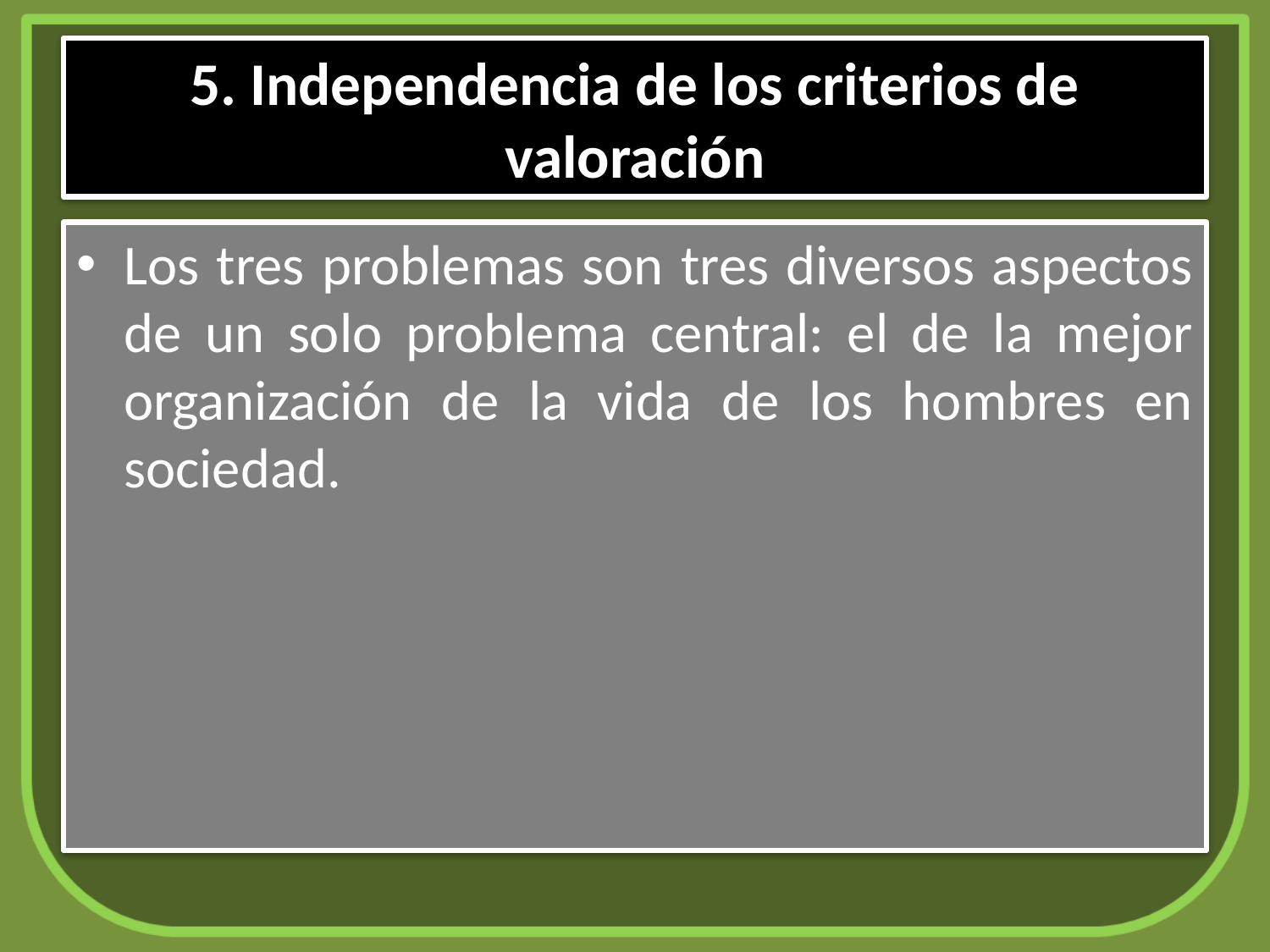

# 5. Independencia de los criterios de valoración
Los tres problemas son tres diversos aspectos de un solo problema central: el de la mejor organización de la vida de los hombres en sociedad.